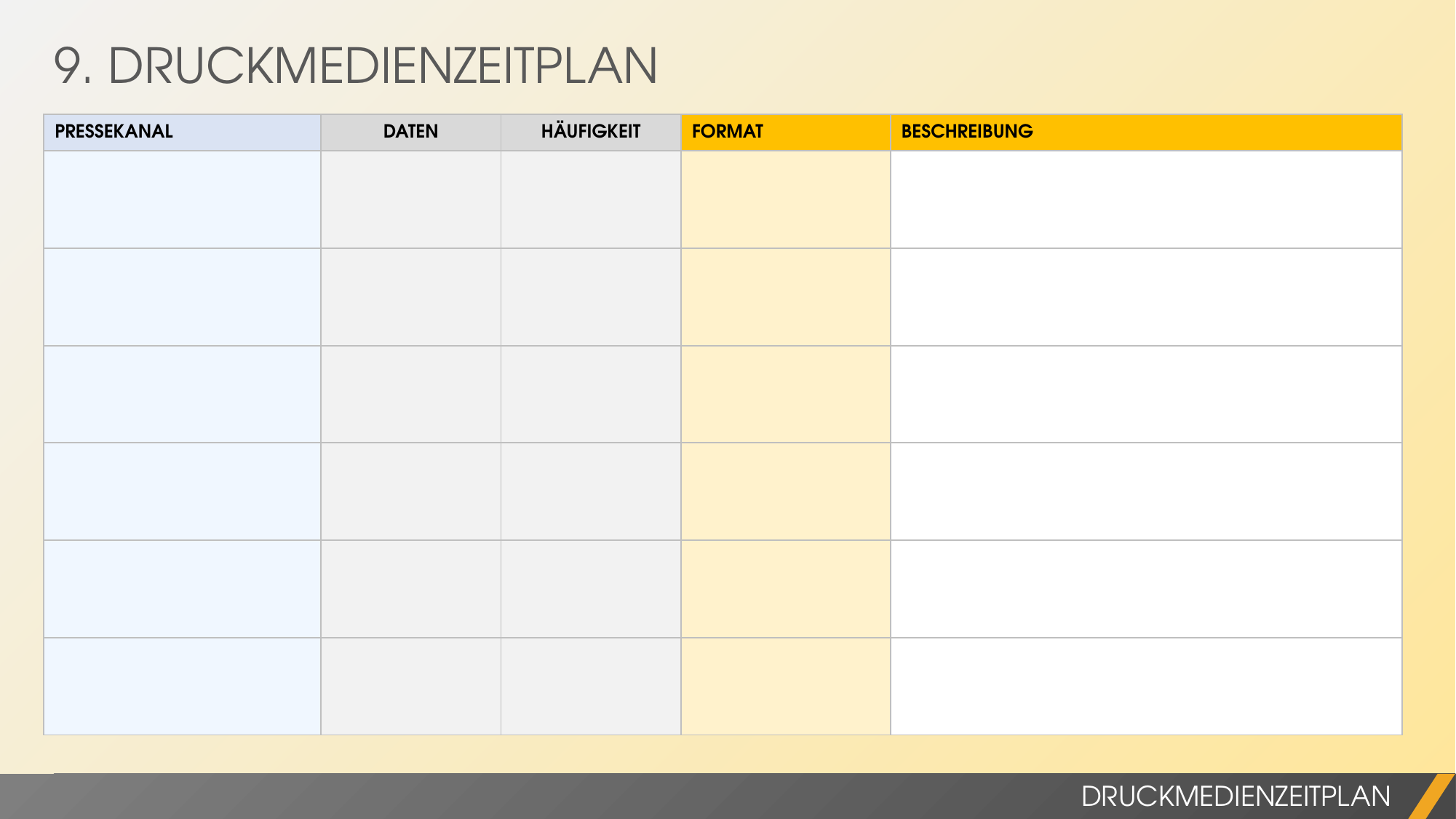

9. DRUCKMEDIENZEITPLAN
| PRESSEKANAL | DATEN | HÄUFIGKEIT | FORMAT | BESCHREIBUNG |
| --- | --- | --- | --- | --- |
|  |  |  |  |  |
|  |  |  |  |  |
|  |  |  |  |  |
|  |  |  |  |  |
|  |  |  |  |  |
|  |  |  |  |  |
PROJEKTBERICHT
DRUCKMEDIENZEITPLAN